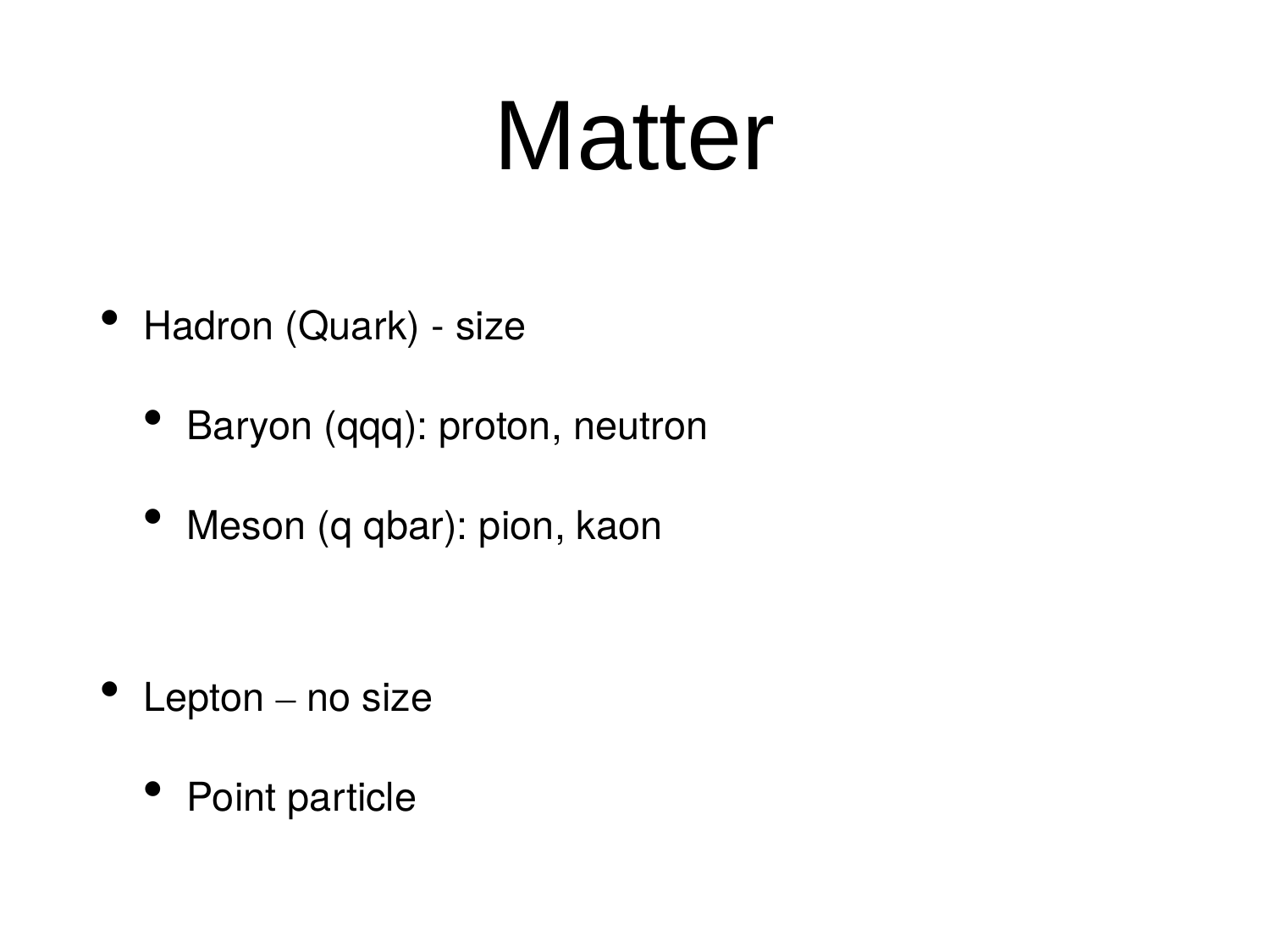

# Matter
Hadron (Quark) - size
Baryon (qqq): proton, neutron
Meson (q qbar): pion, kaon

Lepton – no size
Point particle